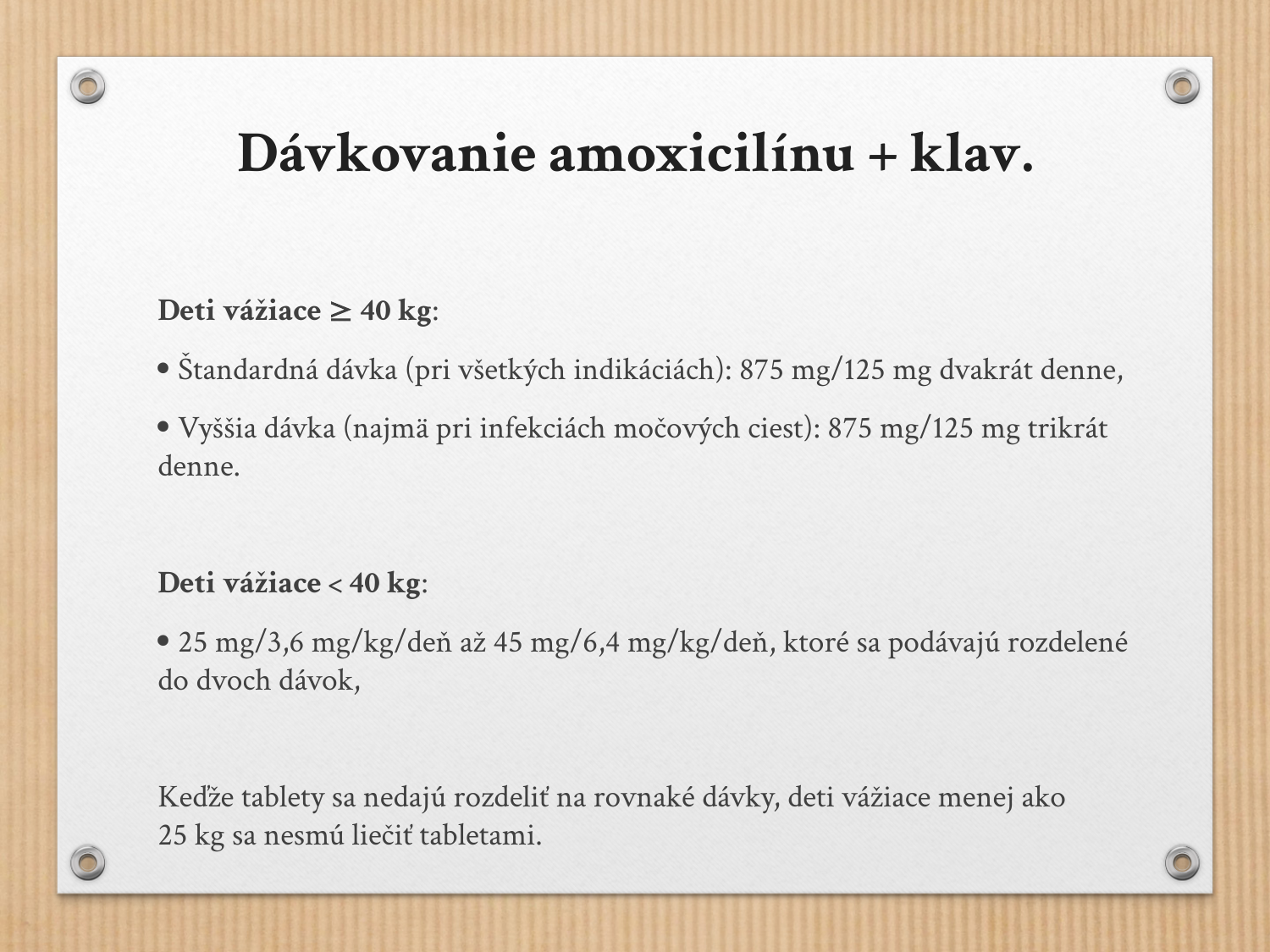

# Dávkovanie amoxicilínu + klav.
Deti vážiace ≥ 40 kg:
• Štandardná dávka (pri všetkých indikáciách): 875 mg/125 mg dvakrát denne,
• Vyššia dávka (najmä pri infekciách močových ciest): 875 mg/125 mg trikrát denne.

Deti vážiace < 40 kg:
• 25 mg/3,6 mg/kg/deň až 45 mg/6,4 mg/kg/deň, ktoré sa podávajú rozdelené do dvoch dávok,

Keďže tablety sa nedajú rozdeliť na rovnaké dávky, deti vážiace menej ako 25 kg sa nesmú liečiť tabletami.